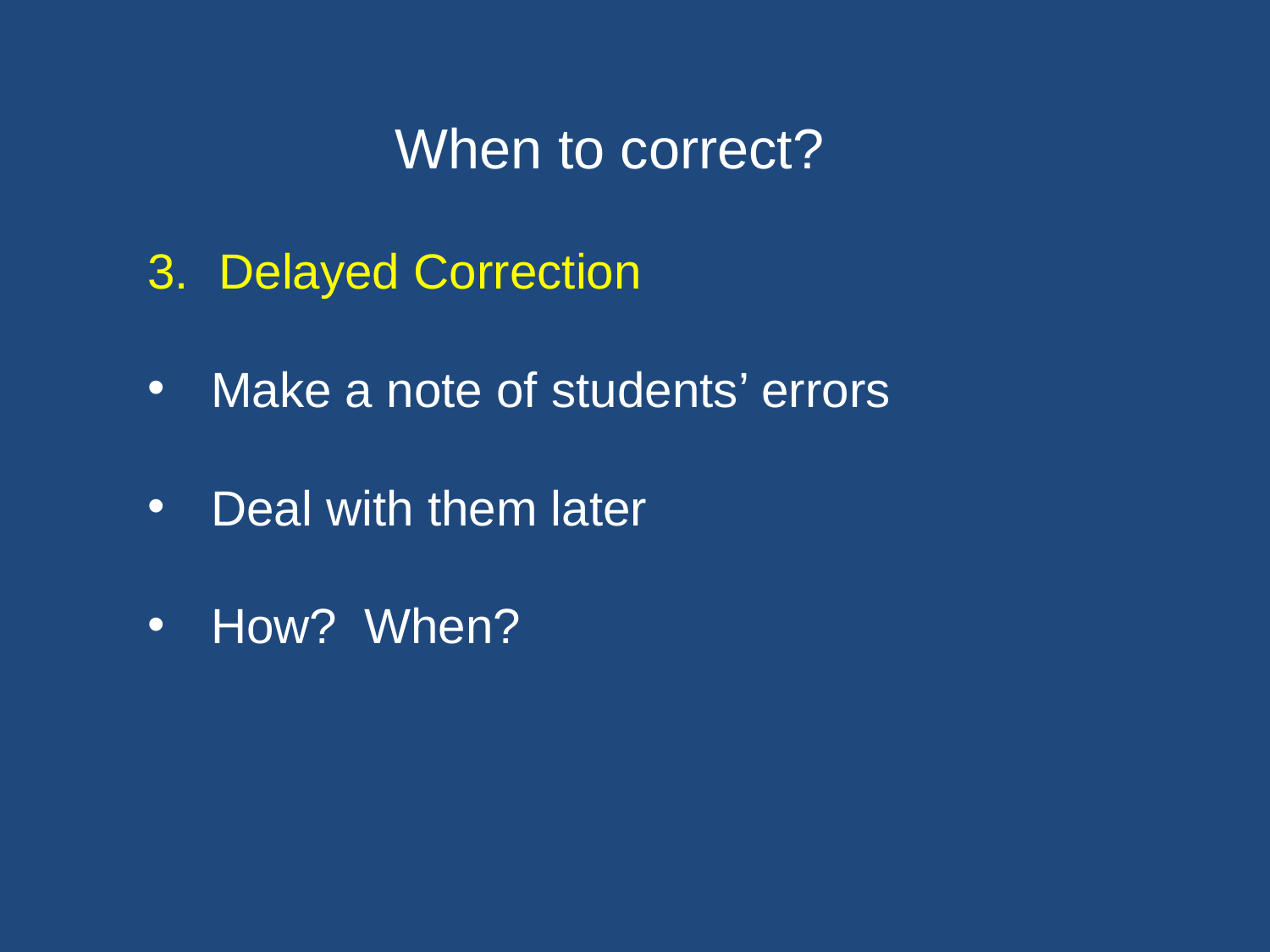

When to correct?

Delayed Correction

Make a note of students’ errors

Deal with them later

How?  When?